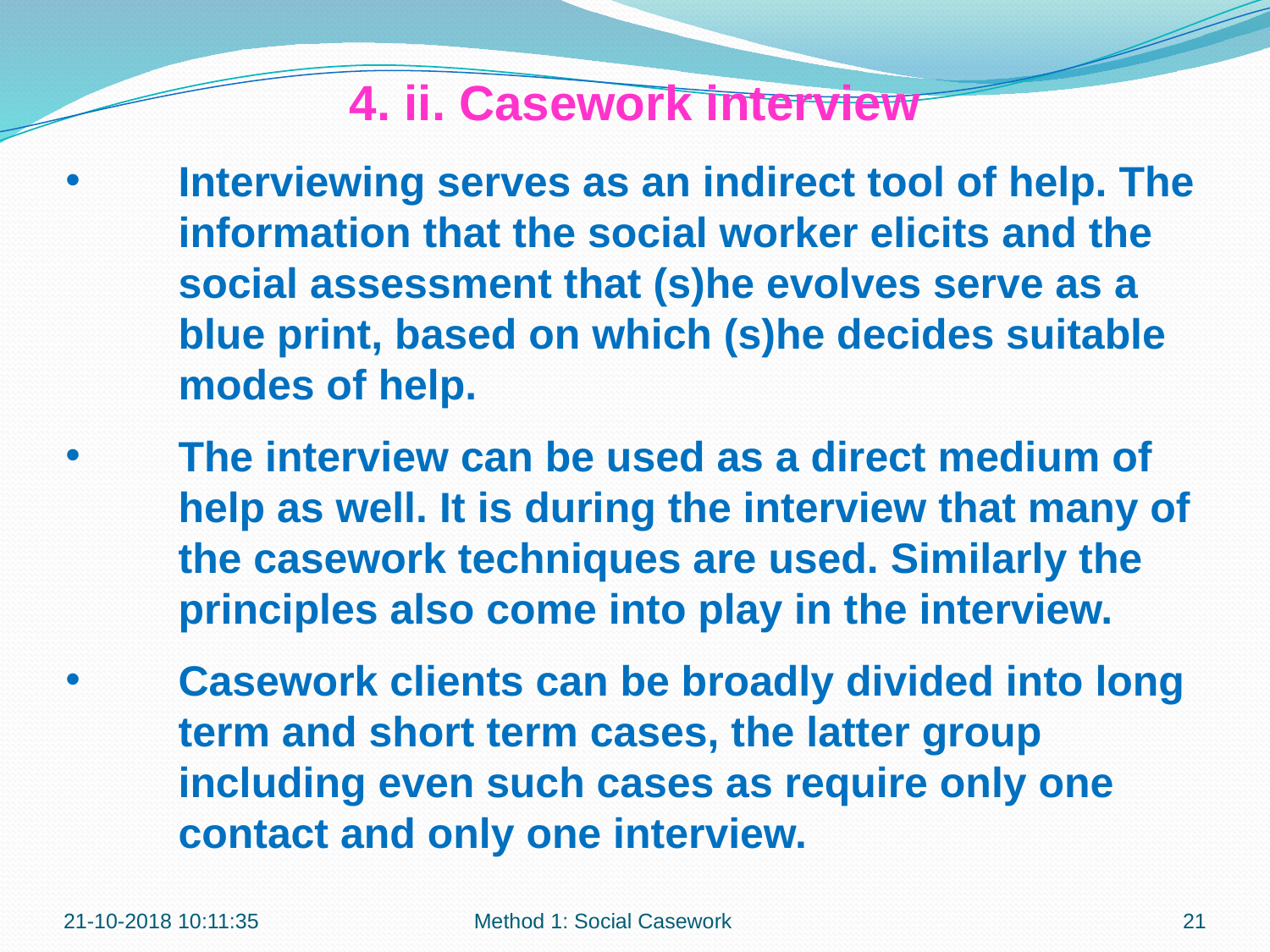

4. ii. Casework interview
Interviewing serves as an indirect tool of help. The information that the social worker elicits and the social assessment that (s)he evolves serve as a blue print, based on which (s)he decides suitable modes of help.
The interview can be used as a direct medium of help as well. It is during the interview that many of the casework techniques are used. Similarly the principles also come into play in the interview.
Casework clients can be broadly divided into long term and short term cases, the latter group including even such cases as require only one contact and only one interview.
21-10-2018 10:11:35
Method 1: Social Casework
21